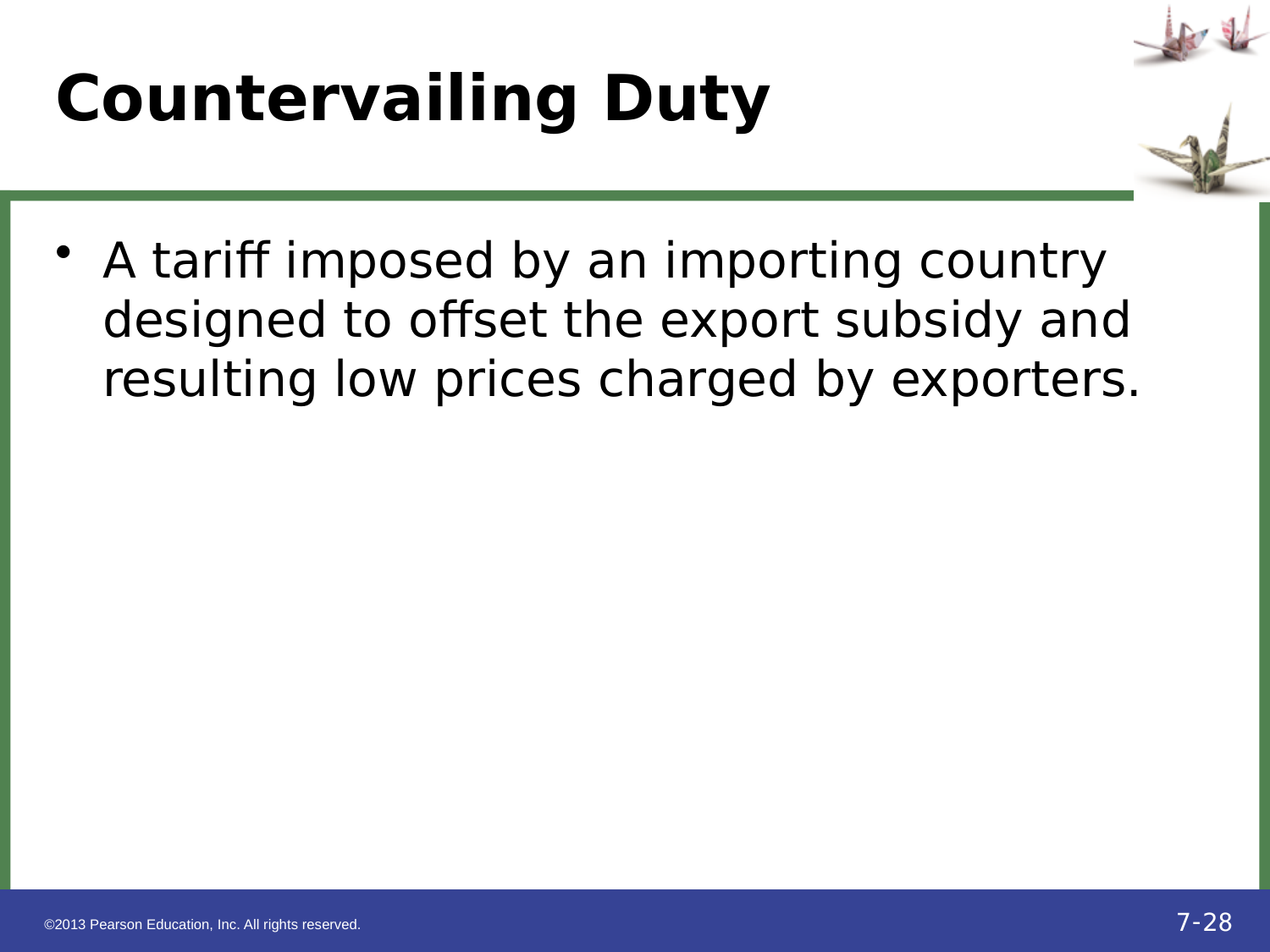

A tariff imposed by an importing country designed to offset the export subsidy and resulting low prices charged by exporters.
Countervailing Duty